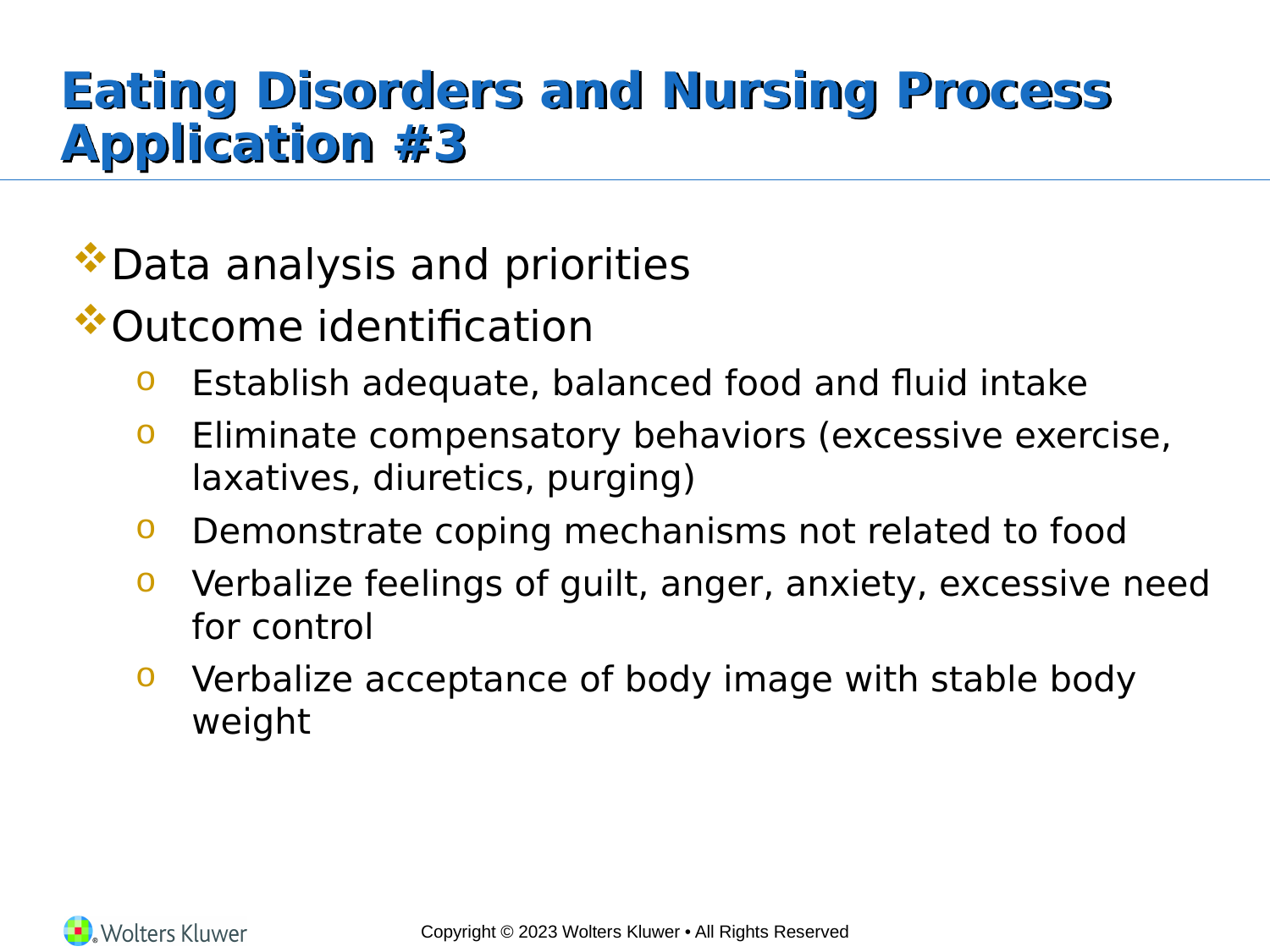

# Eating Disorders and Nursing Process Application #3
Data analysis and priorities
Outcome identification
Establish adequate, balanced food and fluid intake
Eliminate compensatory behaviors (excessive exercise, laxatives, diuretics, purging)
Demonstrate coping mechanisms not related to food
Verbalize feelings of guilt, anger, anxiety, excessive need for control
Verbalize acceptance of body image with stable body weight